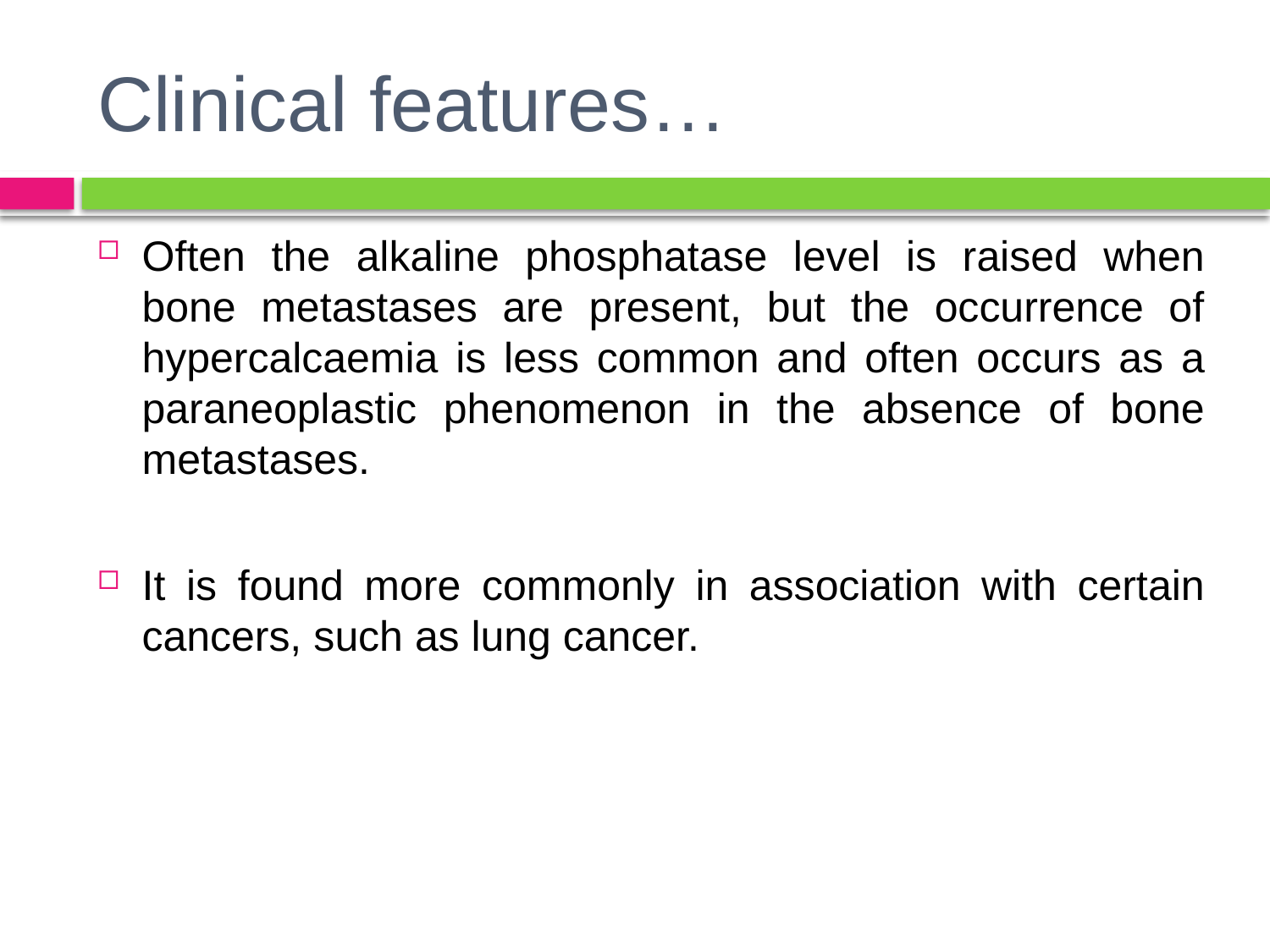

# Clinical features…
Often the alkaline phosphatase level is raised when bone metastases are present, but the occurrence of hypercalcaemia is less common and often occurs as a paraneoplastic phenomenon in the absence of bone metastases.

It is found more commonly in association with certain cancers, such as lung cancer.